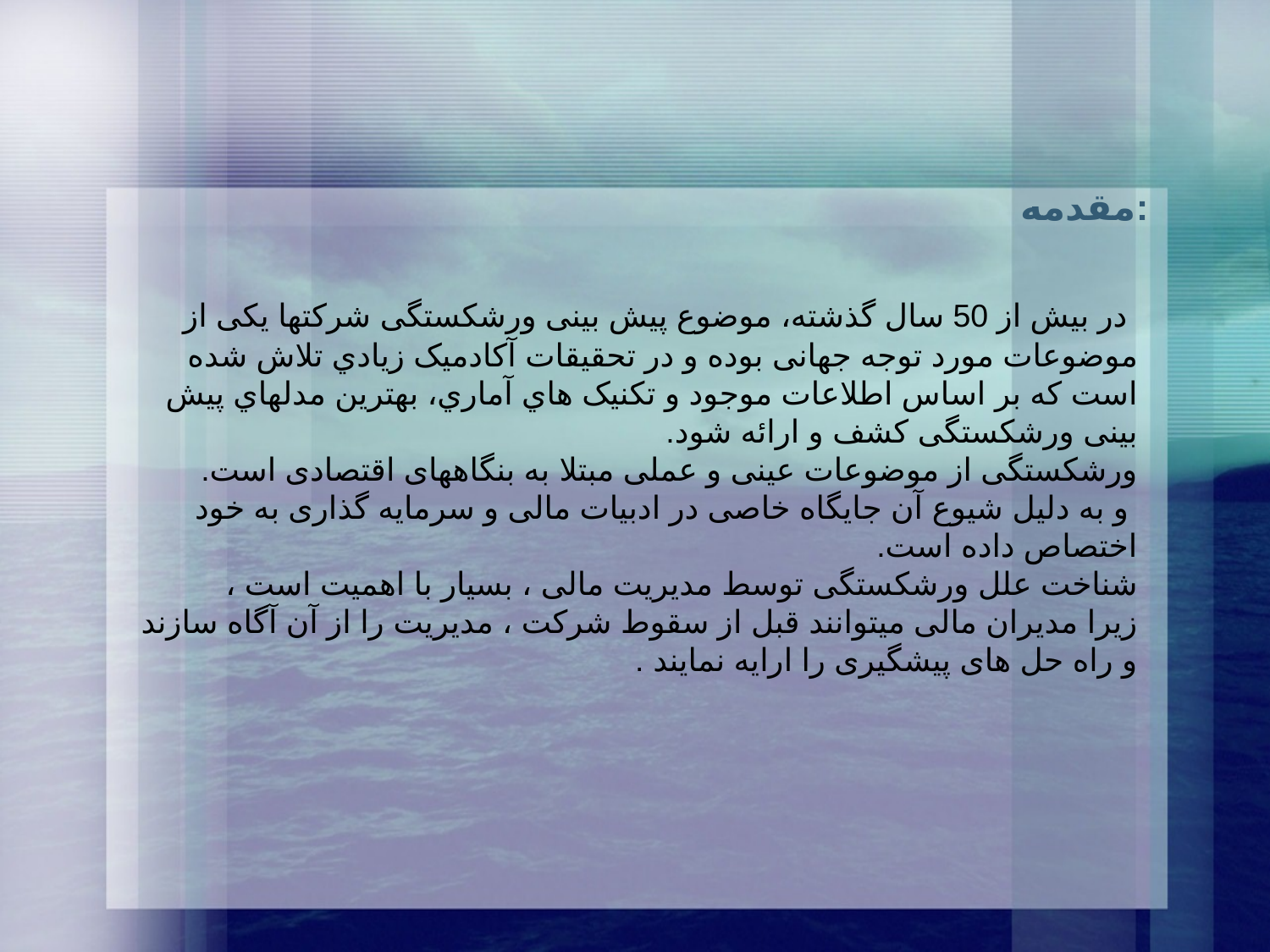

# مقدمه:
 در ﺑﯿﺶ از 50 ﺳﺎل ﮔﺬﺷﺘﻪ، ﻣﻮﺿﻮع ﭘﯿﺶ ﺑﯿﻨﯽ ورﺷﮑﺴﺘﮕﯽ ﺷﺮﮐﺘﻬﺎ ﯾﮑﯽ از ﻣﻮﺿﻮﻋﺎت ﻣﻮرد ﺗﻮﺟﻪ ﺟﻬﺎﻧﯽ ﺑﻮده و در ﺗﺤﻘﯿﻘﺎت آﮐﺎدﻣﯿﮏ زﯾﺎدي ﺗﻼش ﺷﺪه اﺳﺖ ﮐﻪ ﺑﺮ اﺳﺎس اﻃﻼﻋﺎت ﻣﻮﺟﻮد و ﺗﮑﻨﯿﮏ ﻫﺎي آﻣﺎري، ﺑﻬﺘﺮﯾﻦ ﻣﺪﻟﻬﺎي ﭘﯿﺶ ﺑﯿﻨﯽ ورﺷﮑﺴﺘﮕﯽ ﮐﺸﻒ و اراﺋﻪ ﺷﻮد.
ورشکستگی از موضوعات عینی و عملی مبتلا به بنگاههای اقتصادی است.
 و به دلیل شیوع آن جایگاه خاصی در ادبیات مالی و سرمایه گذاری به خود اختصاص داده است.
شناخت علل ورشکستگی توسط مدیریت مالی ، بسیار با اهمیت است ،
زیرا مدیران مالی میتوانند قبل از سقوط شرکت ، مدیریت را از آن آگاه سازند و راه حل های پیشگیری را ارایه نمایند .